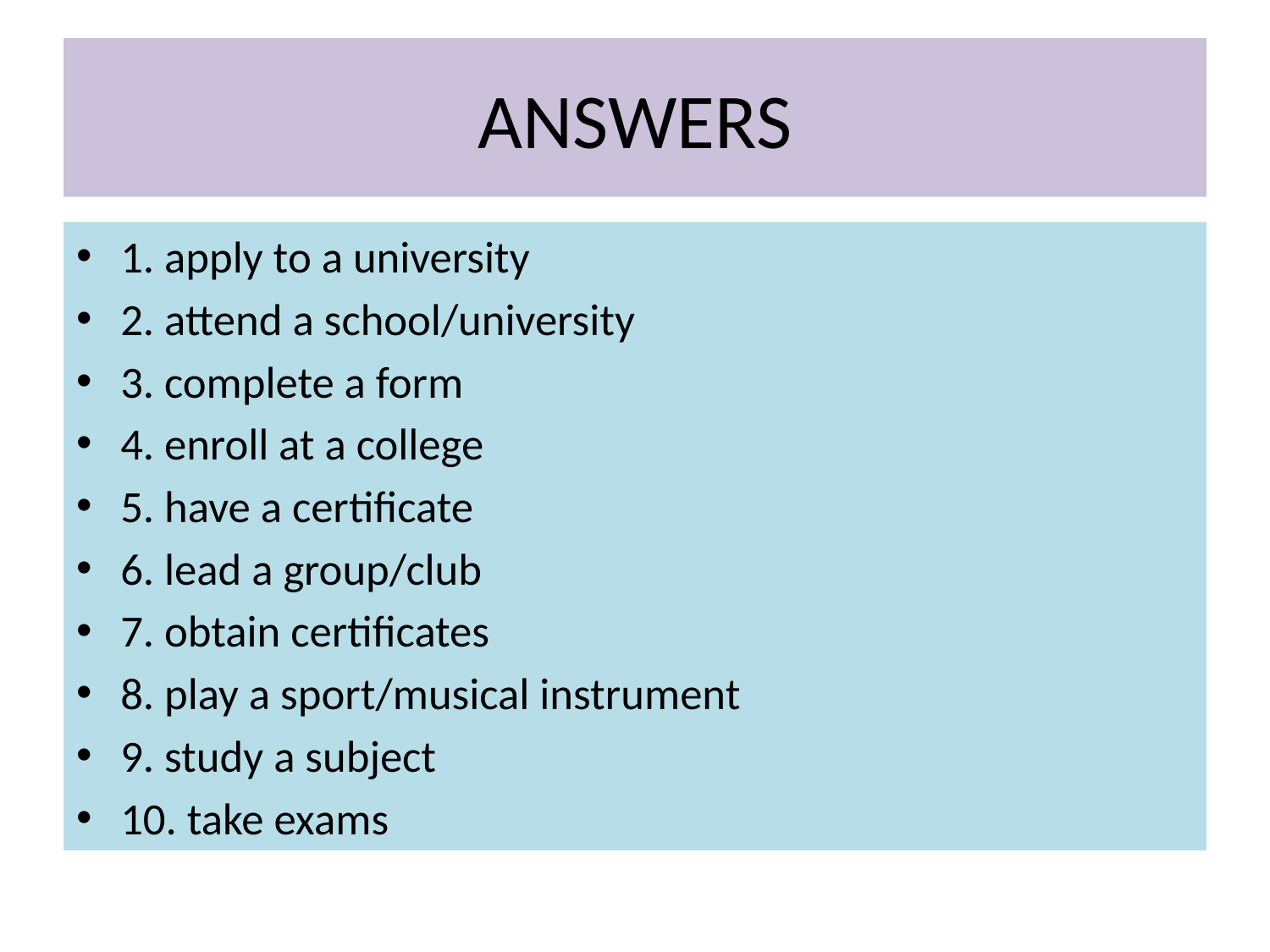

# ANSWERS
1. apply to a university
2. attend a school/university
3. complete a form
4. enroll at a college
5. have a certificate
6. lead a group/club
7. obtain certificates
8. play a sport/musical instrument
9. study a subject
10. take exams